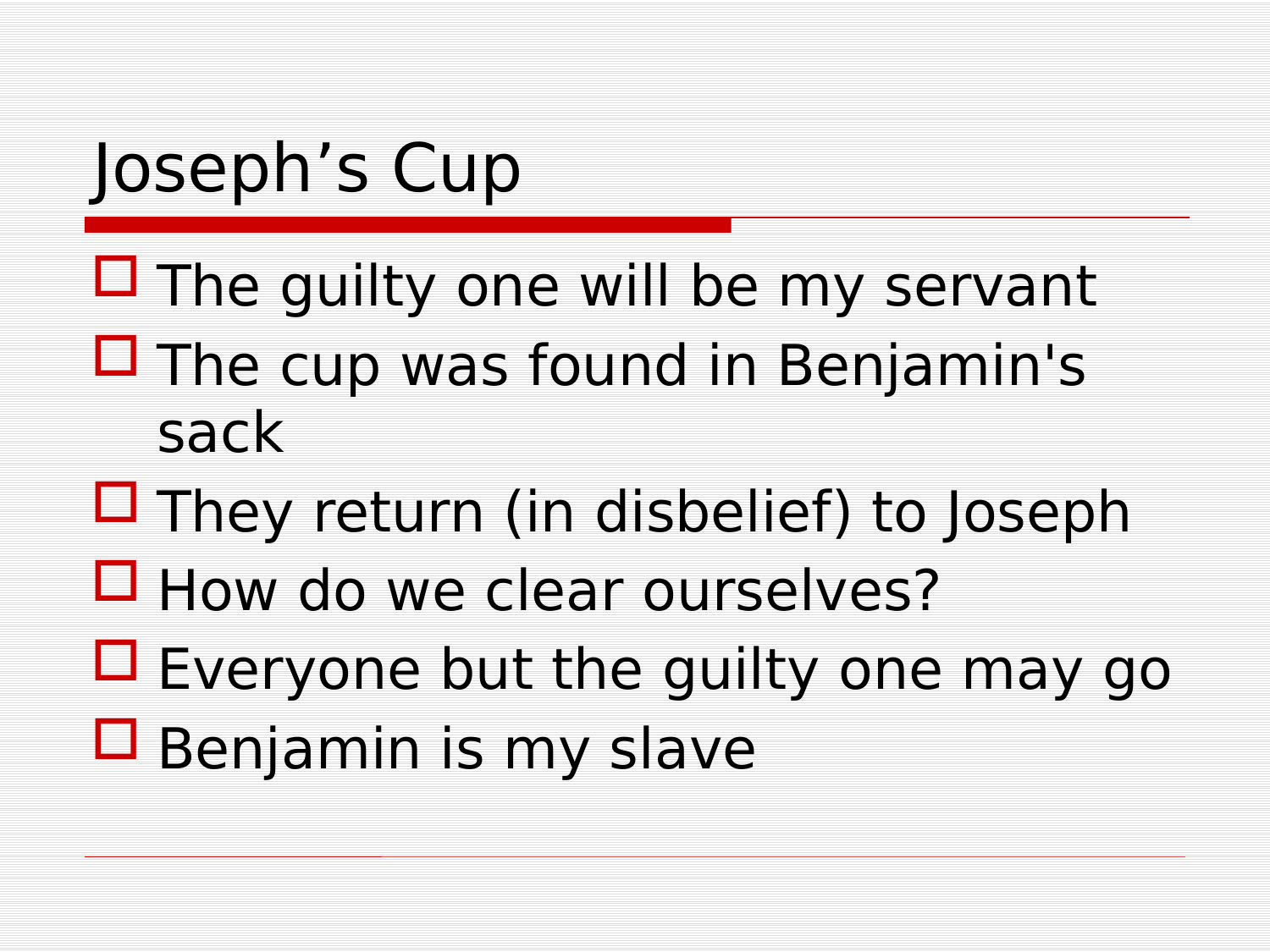

# Joseph’s Cup
The guilty one will be my servant
The cup was found in Benjamin's sack
They return (in disbelief) to Joseph
How do we clear ourselves?
Everyone but the guilty one may go
Benjamin is my slave